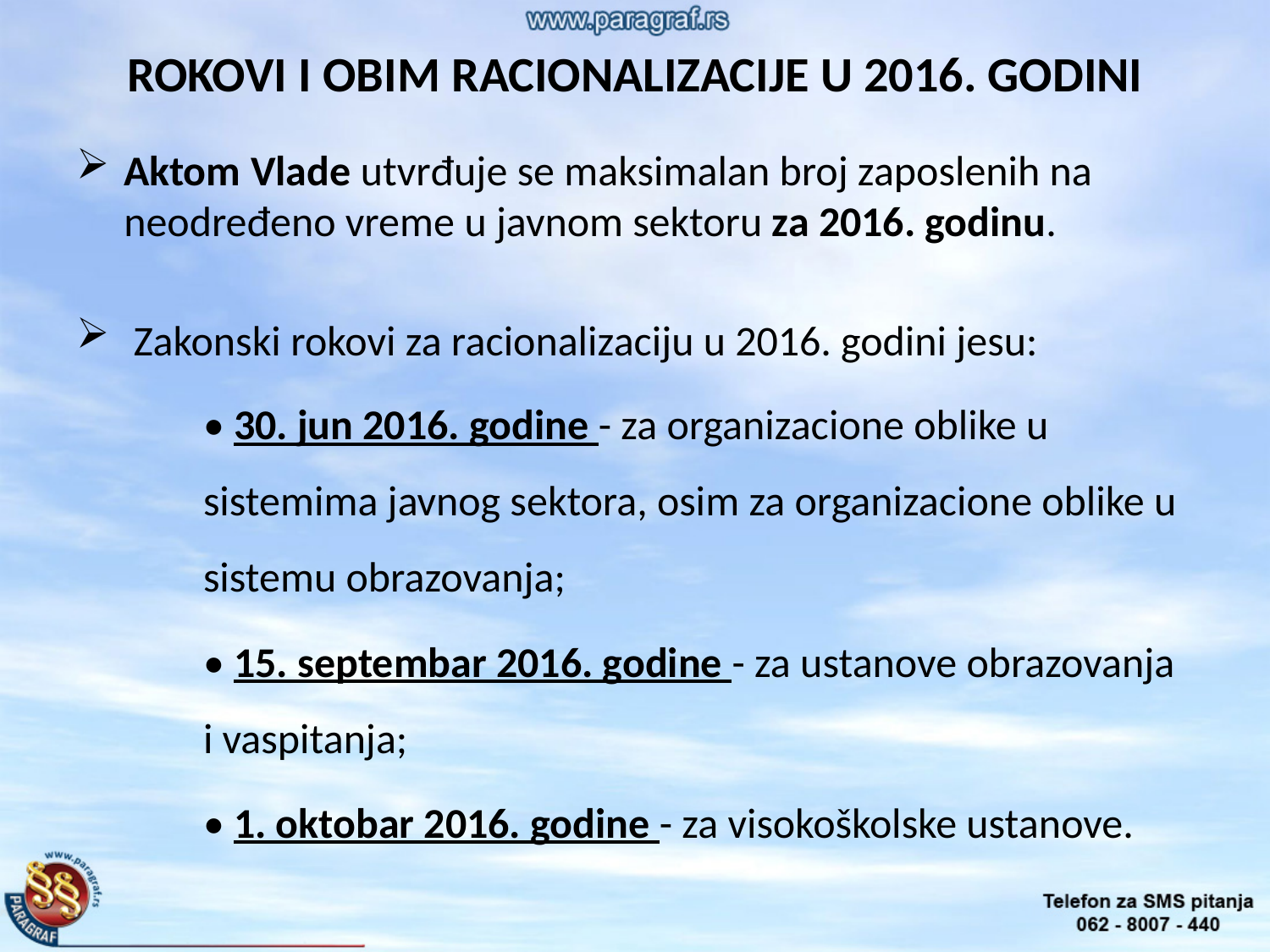

# ROKOVI I OBIM RACIONALIZACIJE U 2016. GODINI
Aktom Vlade utvrđuje se maksimalan broj zaposlenih na neodređeno vreme u javnom sektoru za 2016. godinu.

 Zakonski rokovi za racionalizaciju u 2016. godini jesu:
• 30. jun 2016. godine - za organizacione oblike u sistemima javnog sektora, osim za organizacione oblike u sistemu obrazovanja;
• 15. septembar 2016. godine - za ustanove obrazovanja i vaspitanja;
• 1. oktobar 2016. godine - za visokoškolske ustanove.